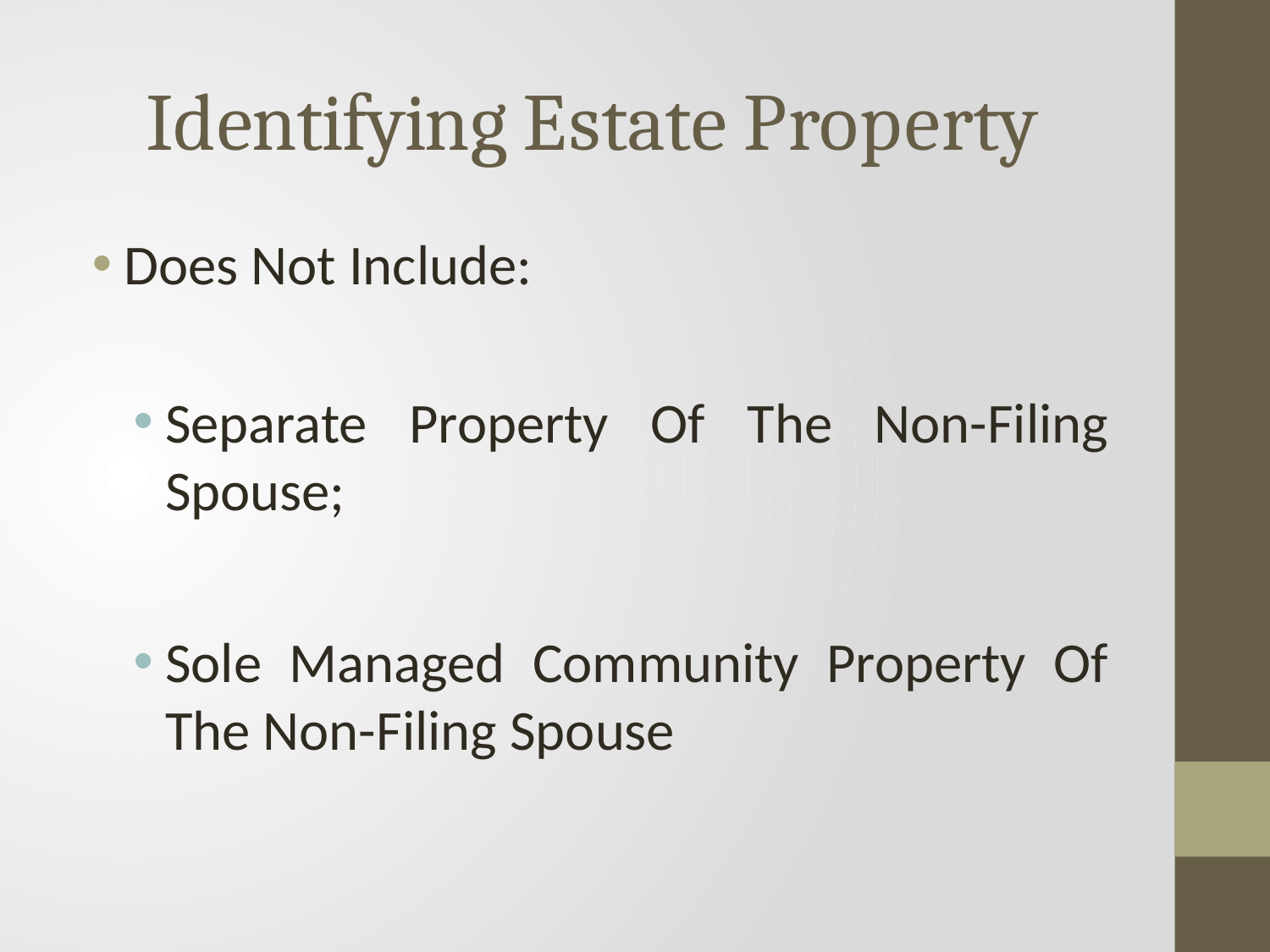

# Identifying Estate Property
Does Not Include:

Separate Property Of The Non-Filing Spouse;

Sole Managed Community Property Of The Non-Filing Spouse